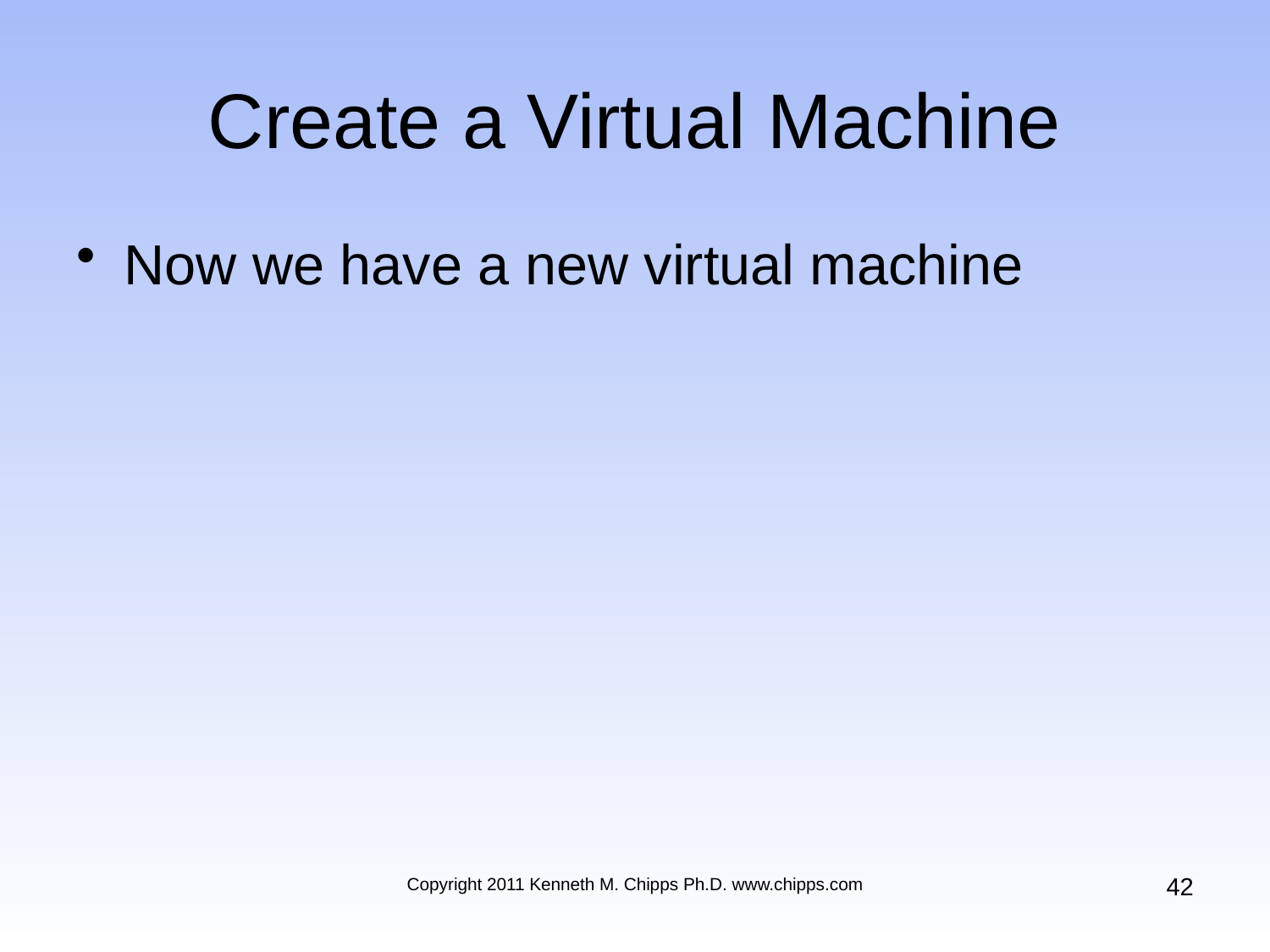

# Create a Virtual Machine
Now we have a new virtual machine
42
Copyright 2011 Kenneth M. Chipps Ph.D. www.chipps.com